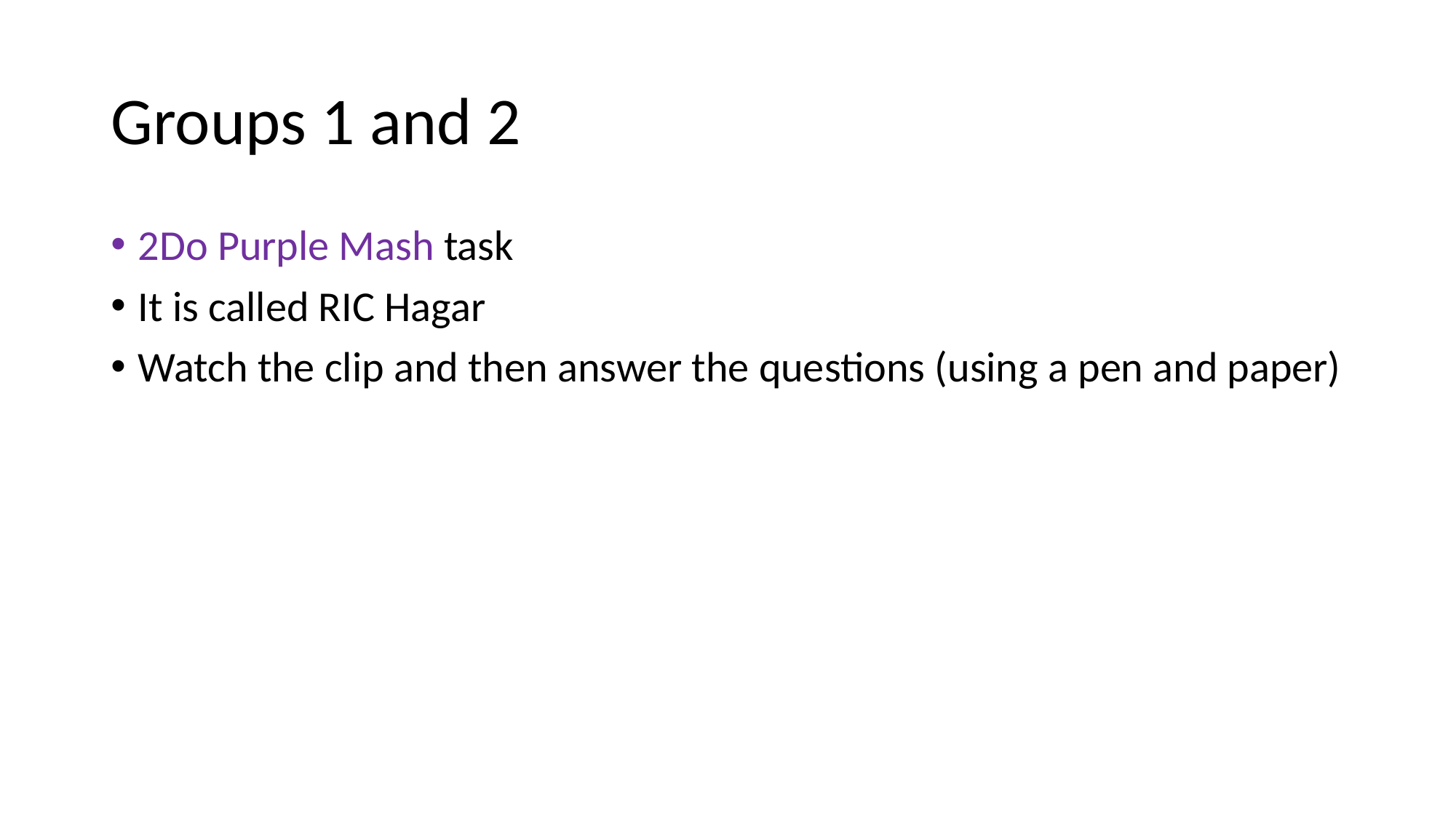

# Groups 1 and 2
2Do Purple Mash task
It is called RIC Hagar
Watch the clip and then answer the questions (using a pen and paper)